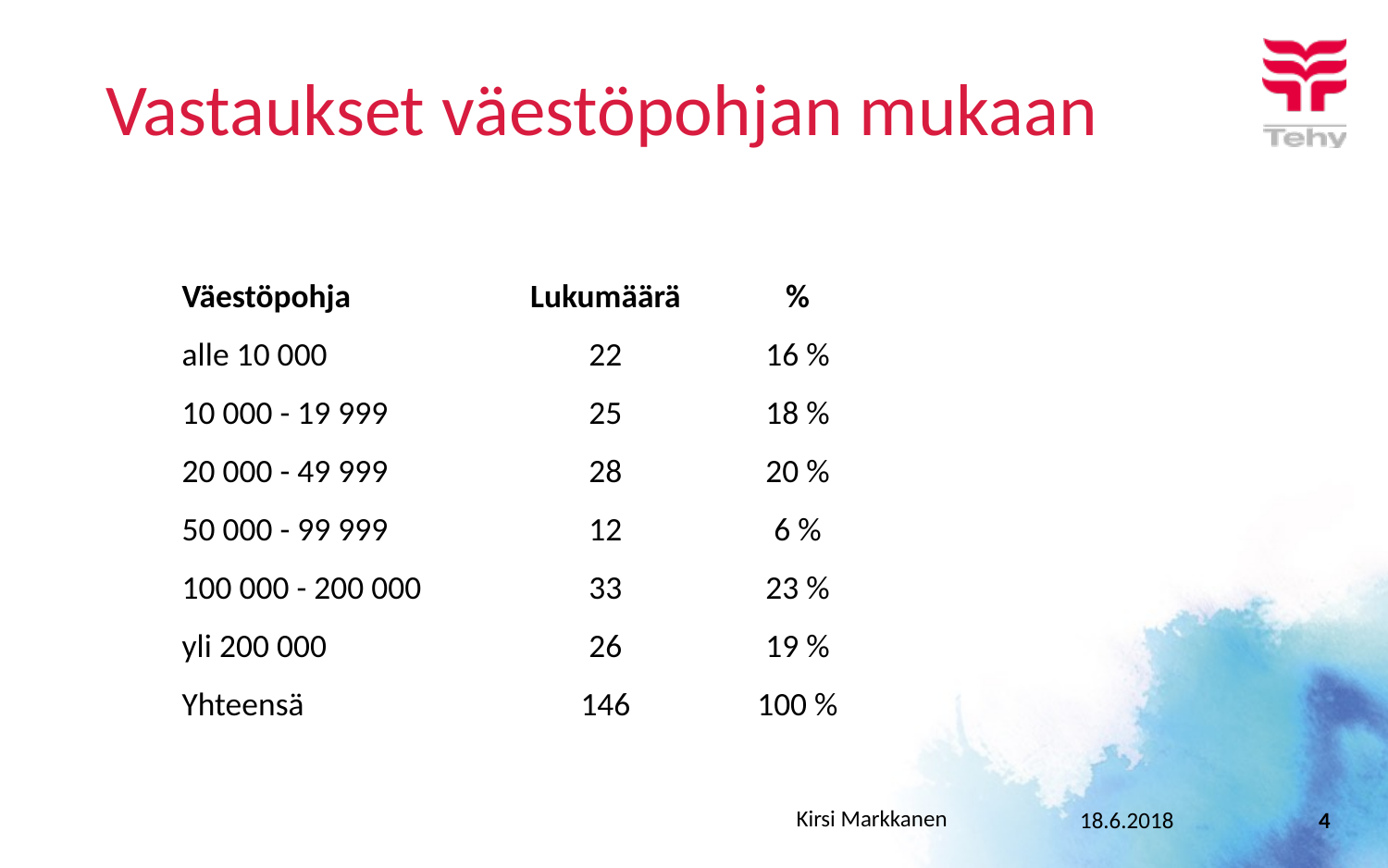

# Vastaukset väestöpohjan mukaan
| Väestöpohja | Lukumäärä | % |
| --- | --- | --- |
| alle 10 000 | 22 | 16 % |
| 10 000 - 19 999 | 25 | 18 % |
| 20 000 - 49 999 | 28 | 20 % |
| 50 000 - 99 999 | 12 | 6 % |
| 100 000 - 200 000 | 33 | 23 % |
| yli 200 000 | 26 | 19 % |
| Yhteensä | 146 | 100 % |
Kirsi Markkanen
18.6.2018
4